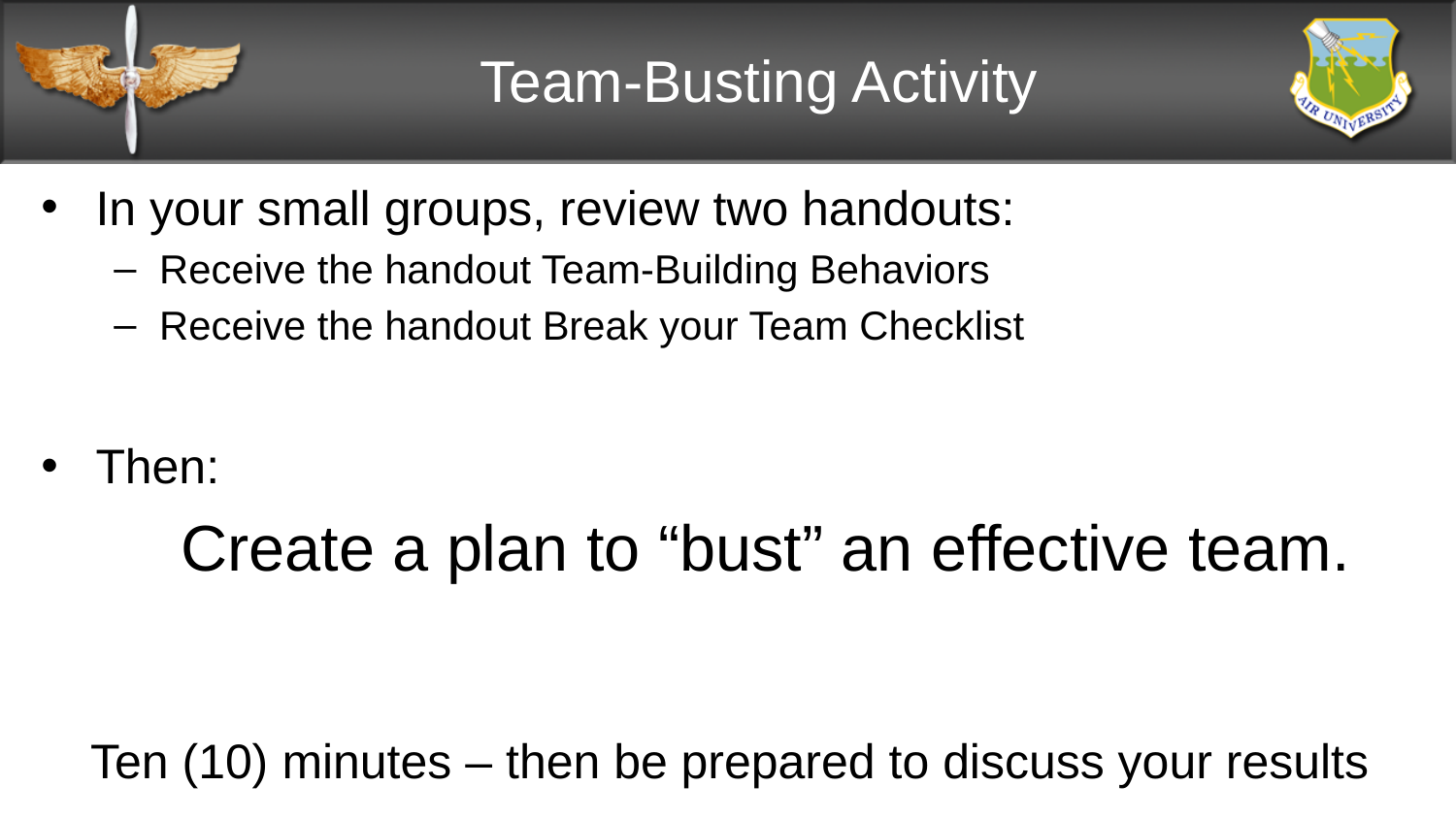

# Team-Busting Activity
In your small groups, review two handouts:
Receive the handout Team-Building Behaviors
Receive the handout Break your Team Checklist

Then:
Create a plan to “bust” an effective team.

Ten (10) minutes – then be prepared to discuss your results